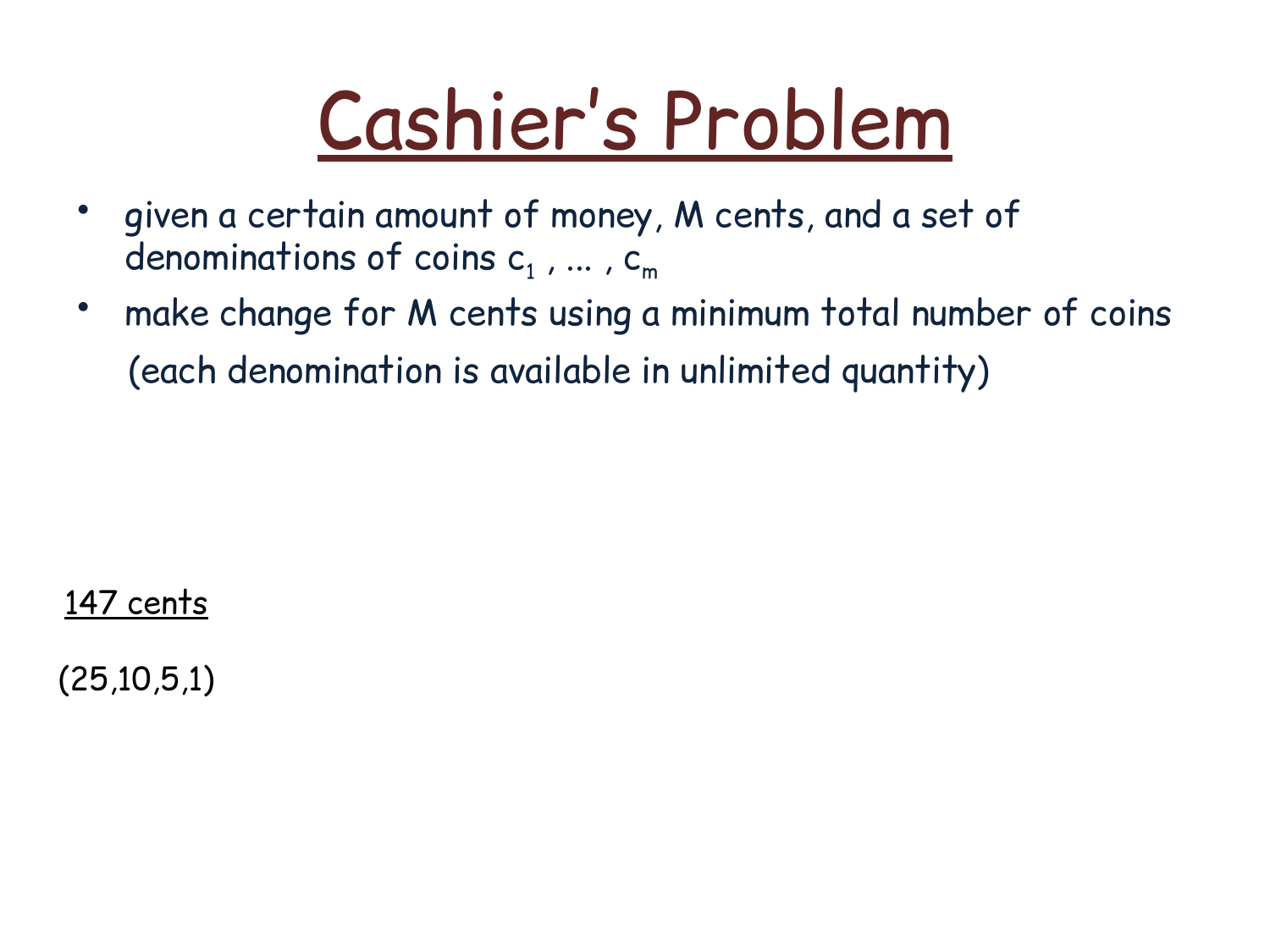

# Cashier’s Problem
given a certain amount of money, M cents, and a set of denominations of coins c1 , ... , cm
make change for M cents using a minimum total number of coins
    (each denomination is available in unlimited quantity)

147 cents

(25,10,5,1)